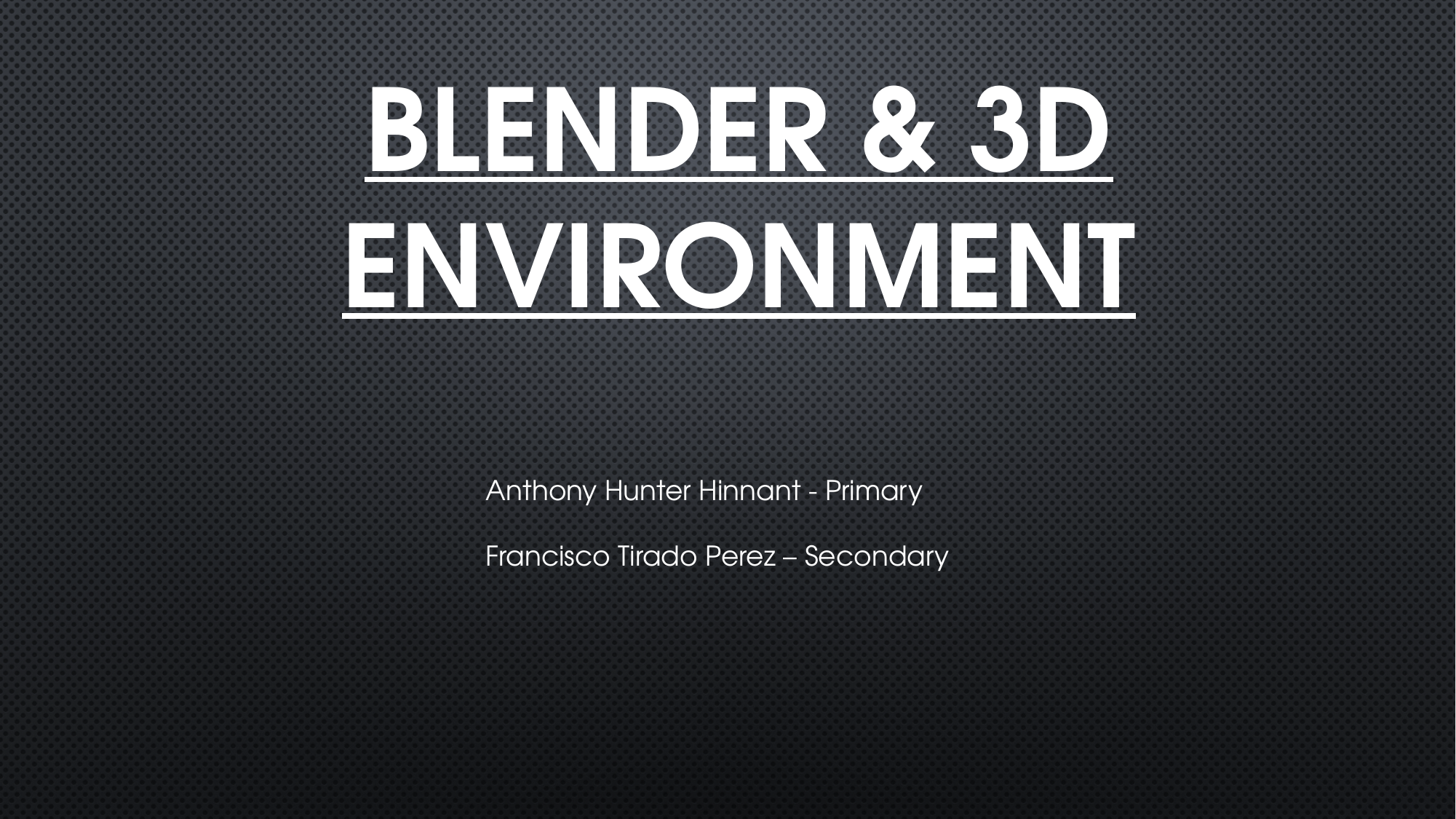

# Blender & 3D Environment
Anthony Hunter Hinnant - Primary

Francisco Tirado Perez – Secondary